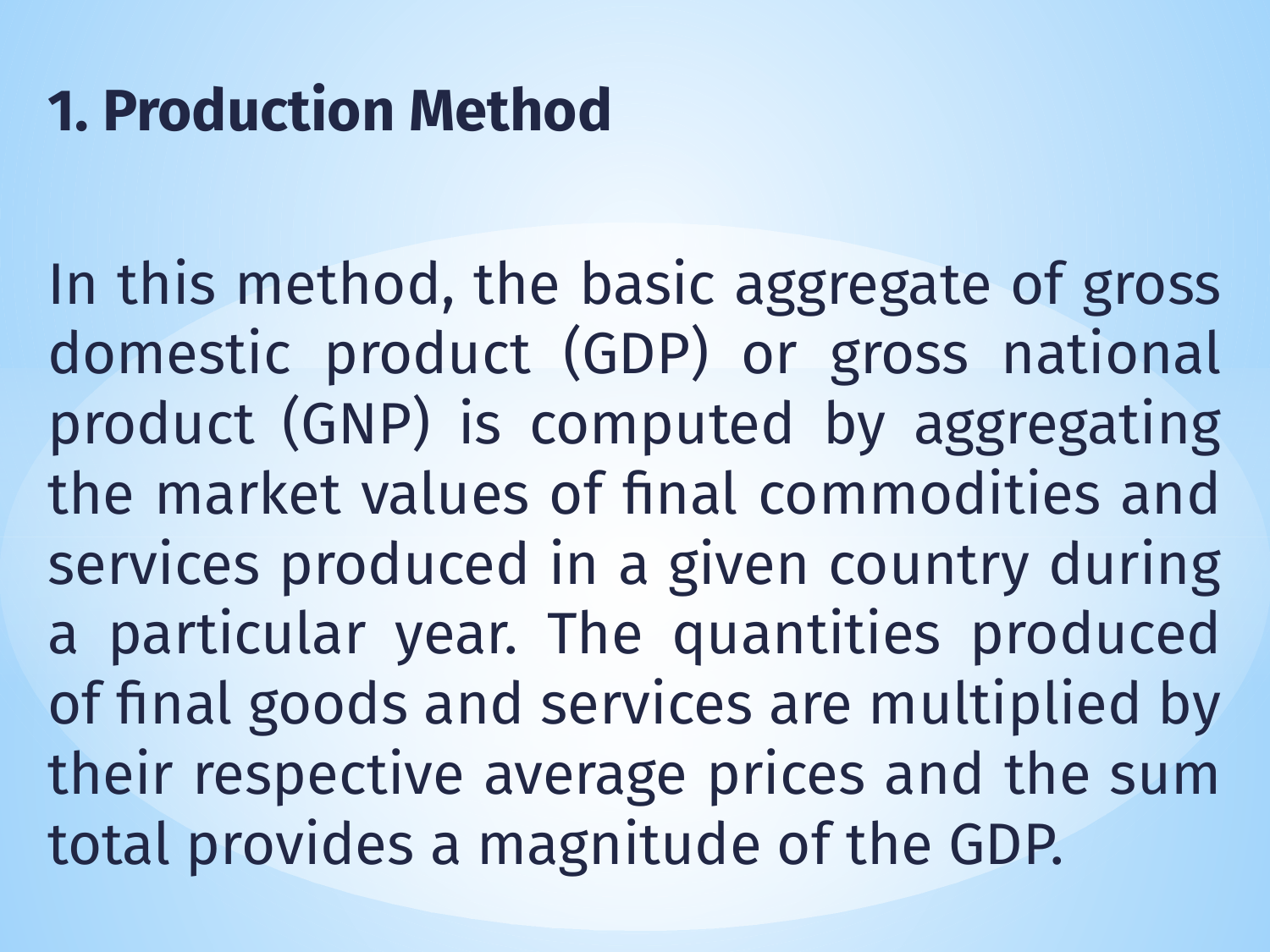

1. Production Method

In this method, the basic aggregate of gross domestic product (GDP) or gross national product (GNP) is computed by aggregating the market values of final commodities and services produced in a given country during a particular year. The quantities produced of final goods and services are multiplied by their respective average prices and the sum total provides a magnitude of the GDP.